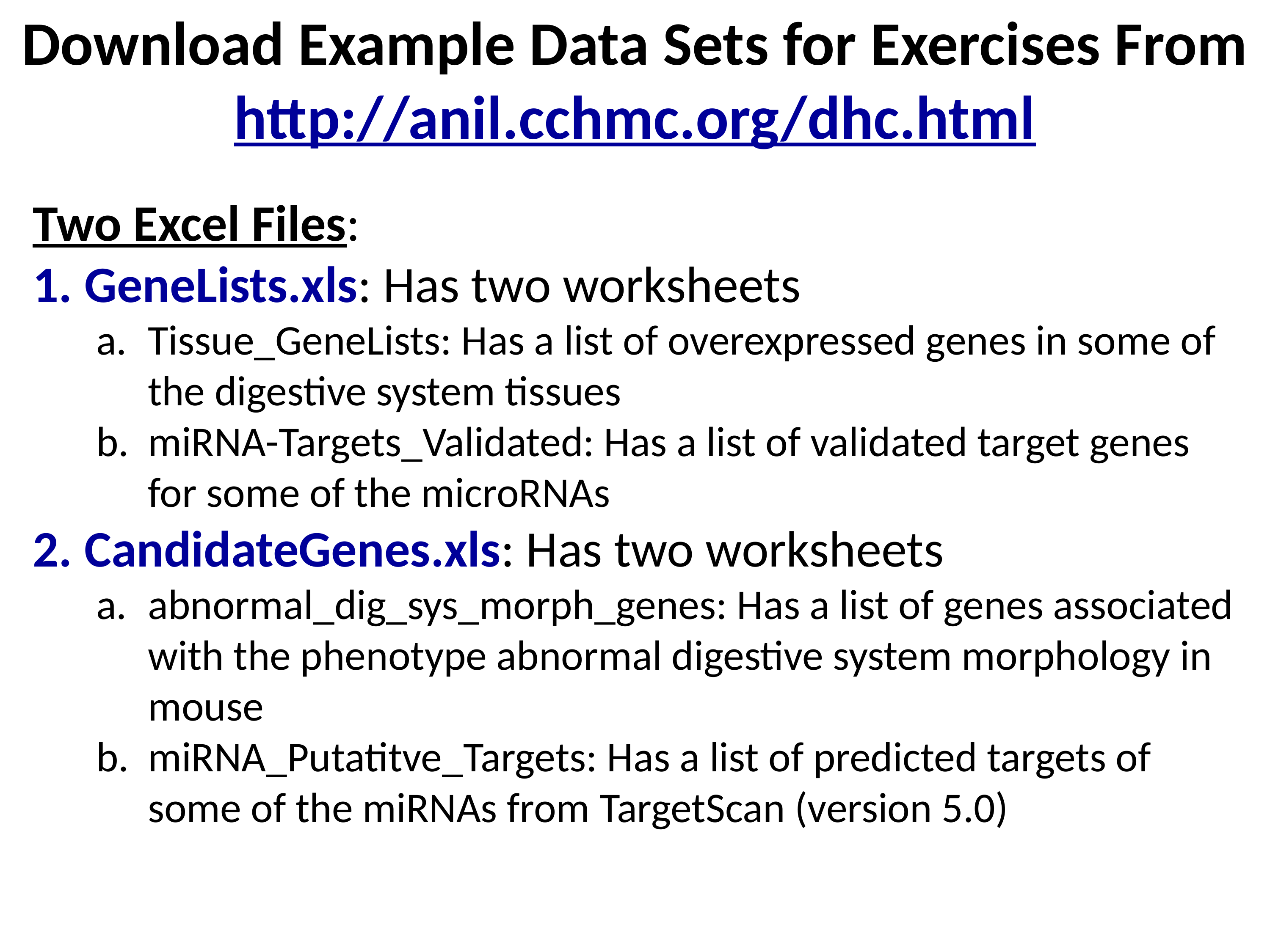

Download Example Data Sets for Exercises From
http://anil.cchmc.org/dhc.html
Two Excel Files:
GeneLists.xls: Has two worksheets
Tissue_GeneLists: Has a list of overexpressed genes in some of the digestive system tissues
miRNA-Targets_Validated: Has a list of validated target genes for some of the microRNAs
CandidateGenes.xls: Has two worksheets
abnormal_dig_sys_morph_genes: Has a list of genes associated with the phenotype abnormal digestive system morphology in mouse
miRNA_Putatitve_Targets: Has a list of predicted targets of some of the miRNAs from TargetScan (version 5.0)